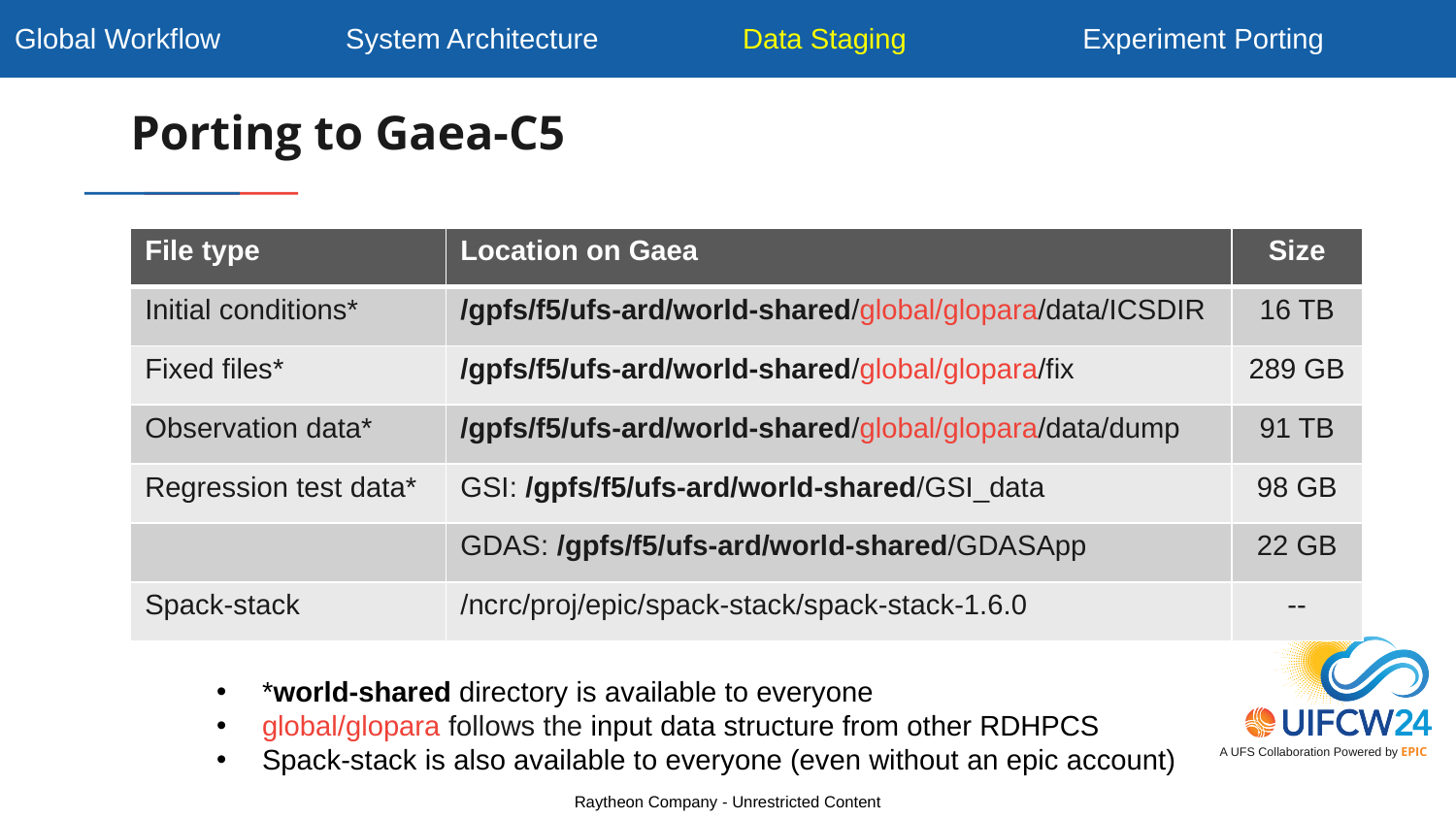

Global Workflow	     System Architecture	Data Staging                      Experiment Porting
Porting to Gaea-C5
| File type | Location on Gaea | Size |
| --- | --- | --- |
| Initial conditions\* | /gpfs/f5/ufs-ard/world-shared/global/glopara/data/ICSDIR | 16 TB |
| Fixed files\* | /gpfs/f5/ufs-ard/world-shared/global/glopara/fix | 289 GB |
| Observation data\* | /gpfs/f5/ufs-ard/world-shared/global/glopara/data/dump | 91 TB |
| Regression test data\* | GSI: /gpfs/f5/ufs-ard/world-shared/GSI\_data | 98 GB |
|  | GDAS: /gpfs/f5/ufs-ard/world-shared/GDASApp | 22 GB |
| Spack-stack | /ncrc/proj/epic/spack-stack/spack-stack-1.6.0 | -- |
*world-shared directory is available to everyone
global/glopara follows the input data structure from other RDHPCS
Spack-stack is also available to everyone (even without an epic account)
Raytheon Company - Unrestricted Content